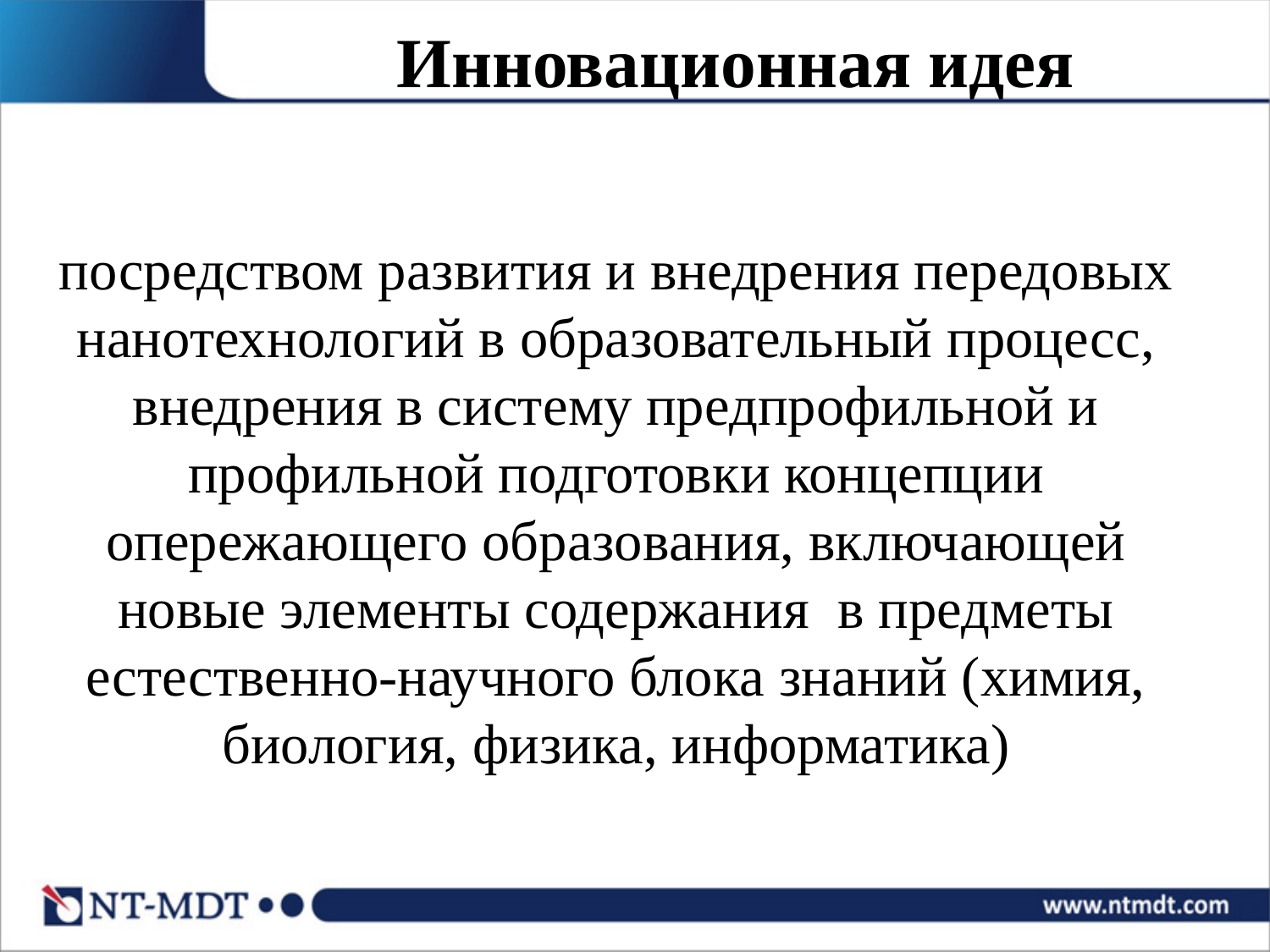

# Инновационная идея
посредством развития и внедрения передовых нанотехнологий в образовательный процесс, внедрения в систему предпрофильной и профильной подготовки концепции опережающего образования, включающей новые элементы содержания  в предметы естественно-научного блока знаний (химия, биология, физика, информатика)